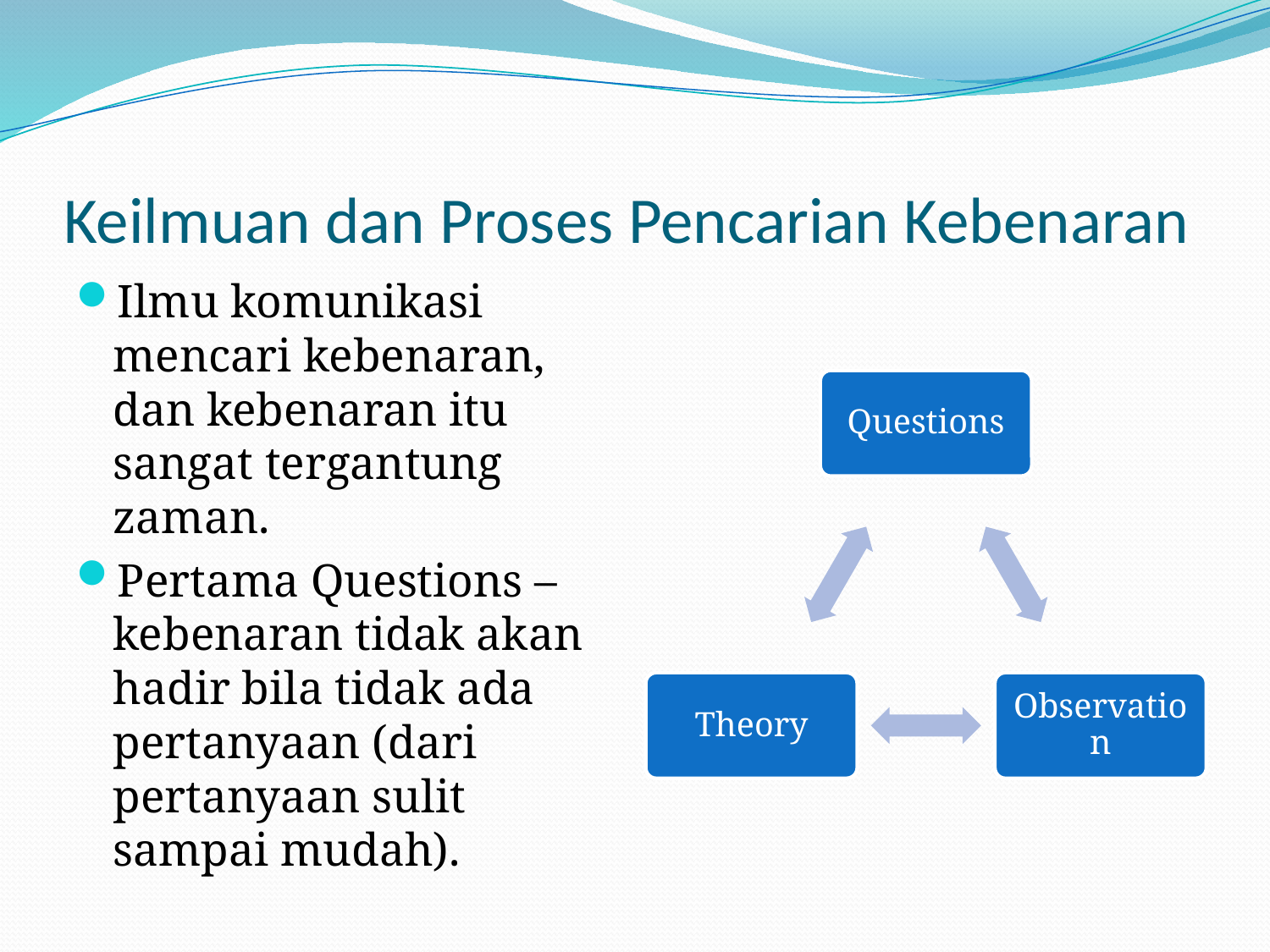

# Keilmuan dan Proses Pencarian Kebenaran
Ilmu komunikasi mencari kebenaran, dan kebenaran itu sangat tergantung zaman.
Pertama Questions – kebenaran tidak akan hadir bila tidak ada pertanyaan (dari pertanyaan sulit sampai mudah).
Questions

Observation

Theory